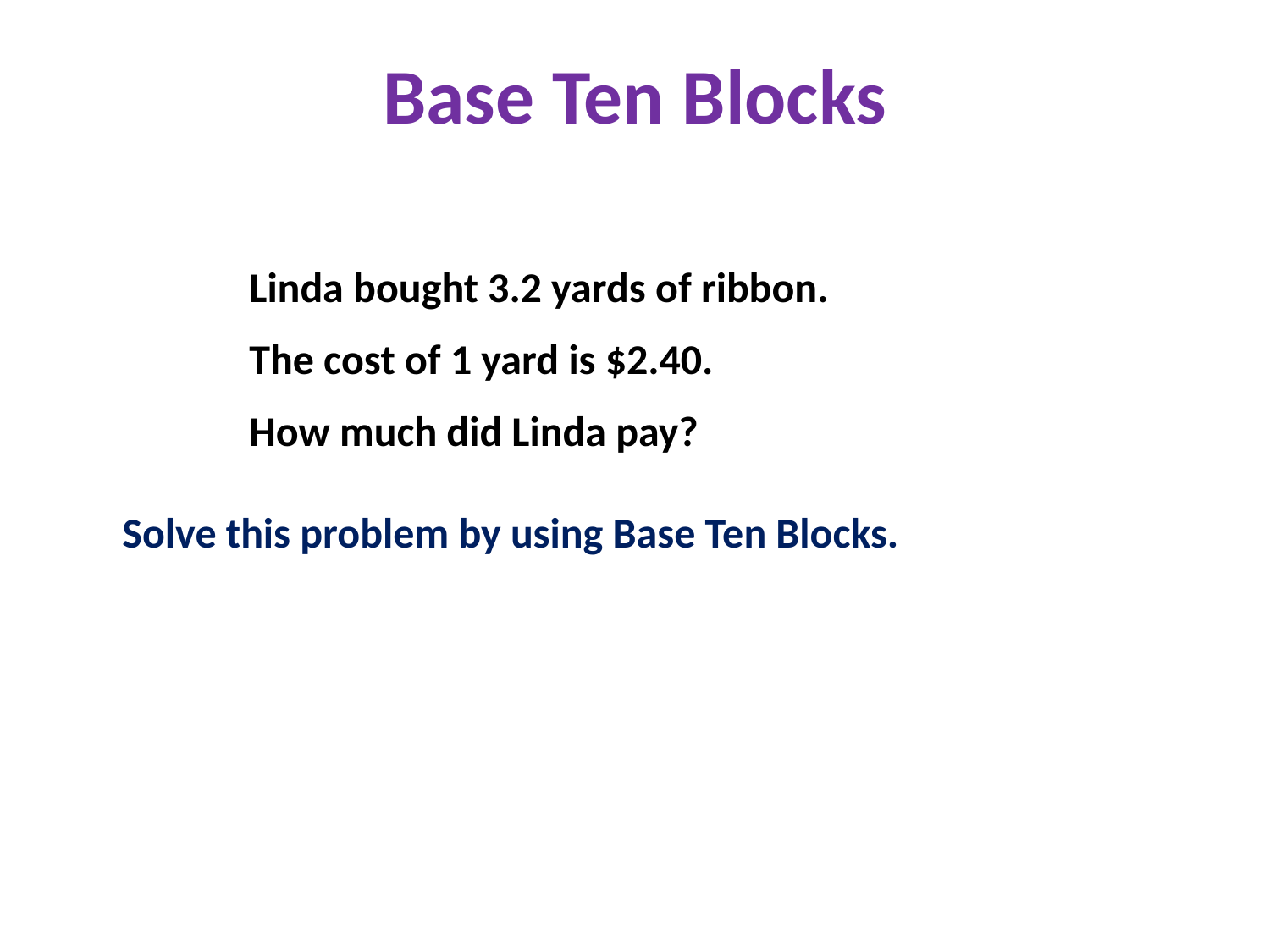

# Base Ten Blocks
	Linda bought 3.2 yards of ribbon.

	The cost of 1 yard is $2.40.

	How much did Linda pay?

Solve this problem by using Base Ten Blocks.